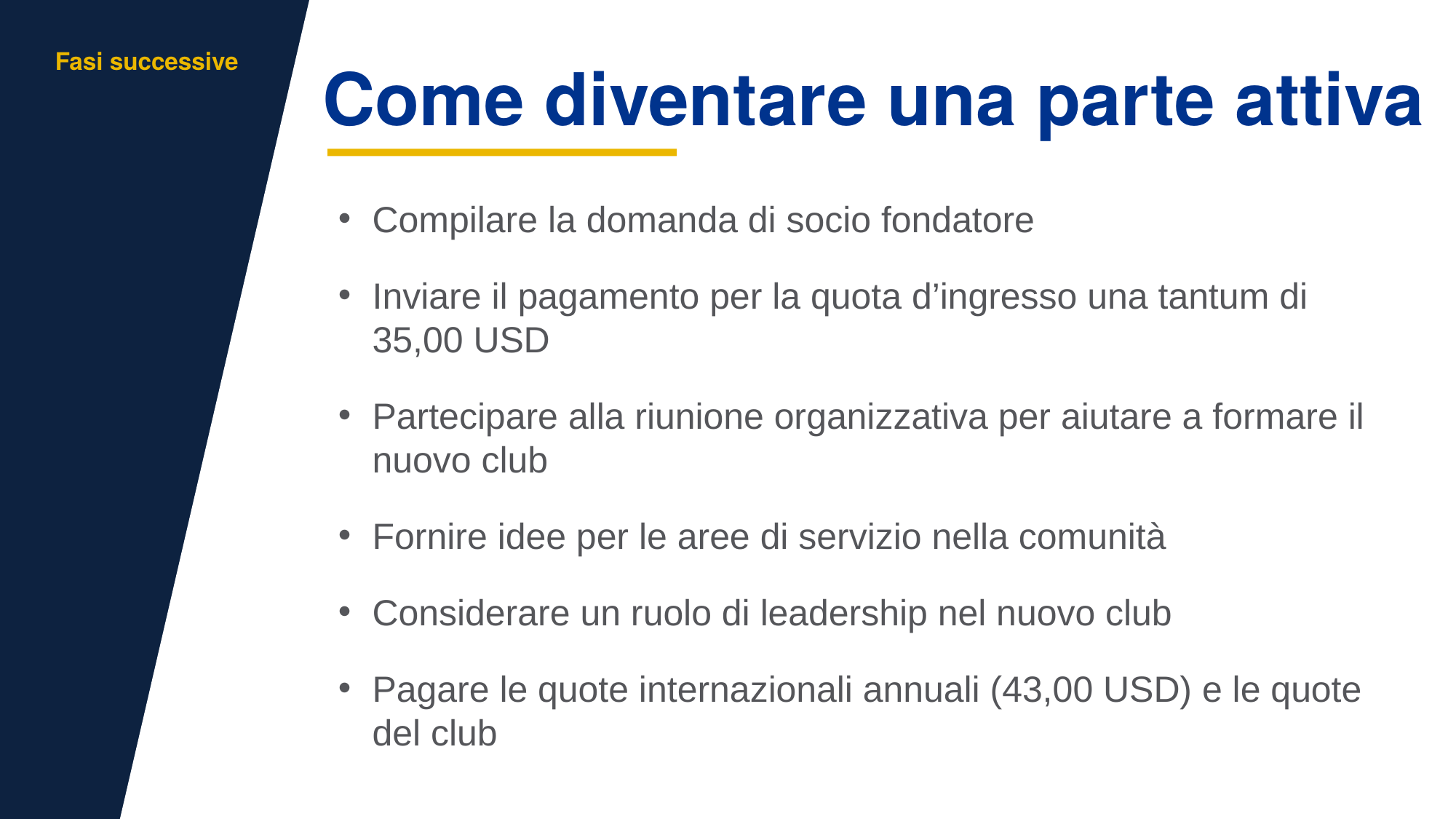

aa

Fasi successive
Come diventare una parte attiva

Compilare la domanda di socio fondatore

Inviare il pagamento per la quota d’ingresso una tantum di 35,00 USD

Partecipare alla riunione organizzativa per aiutare a formare il nuovo club

Fornire idee per le aree di servizio nella comunità

Considerare un ruolo di leadership nel nuovo club

Pagare le quote internazionali annuali (43,00 USD) e le quote del club
15